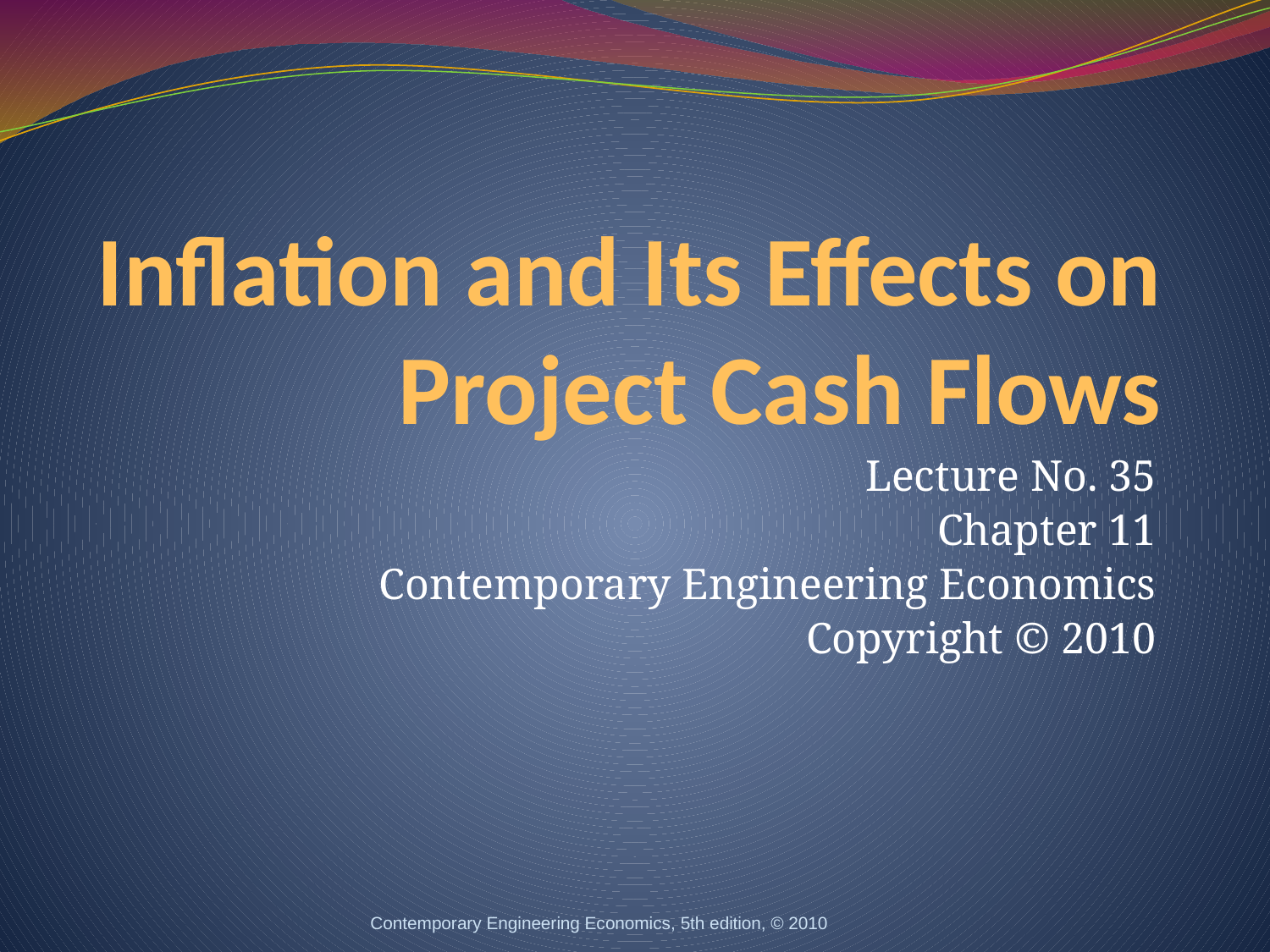

# Inflation and Its Effects on Project Cash Flows
Lecture No. 35
Chapter 11
Contemporary Engineering Economics
Copyright © 2010
Contemporary Engineering Economics, 5th edition, © 2010